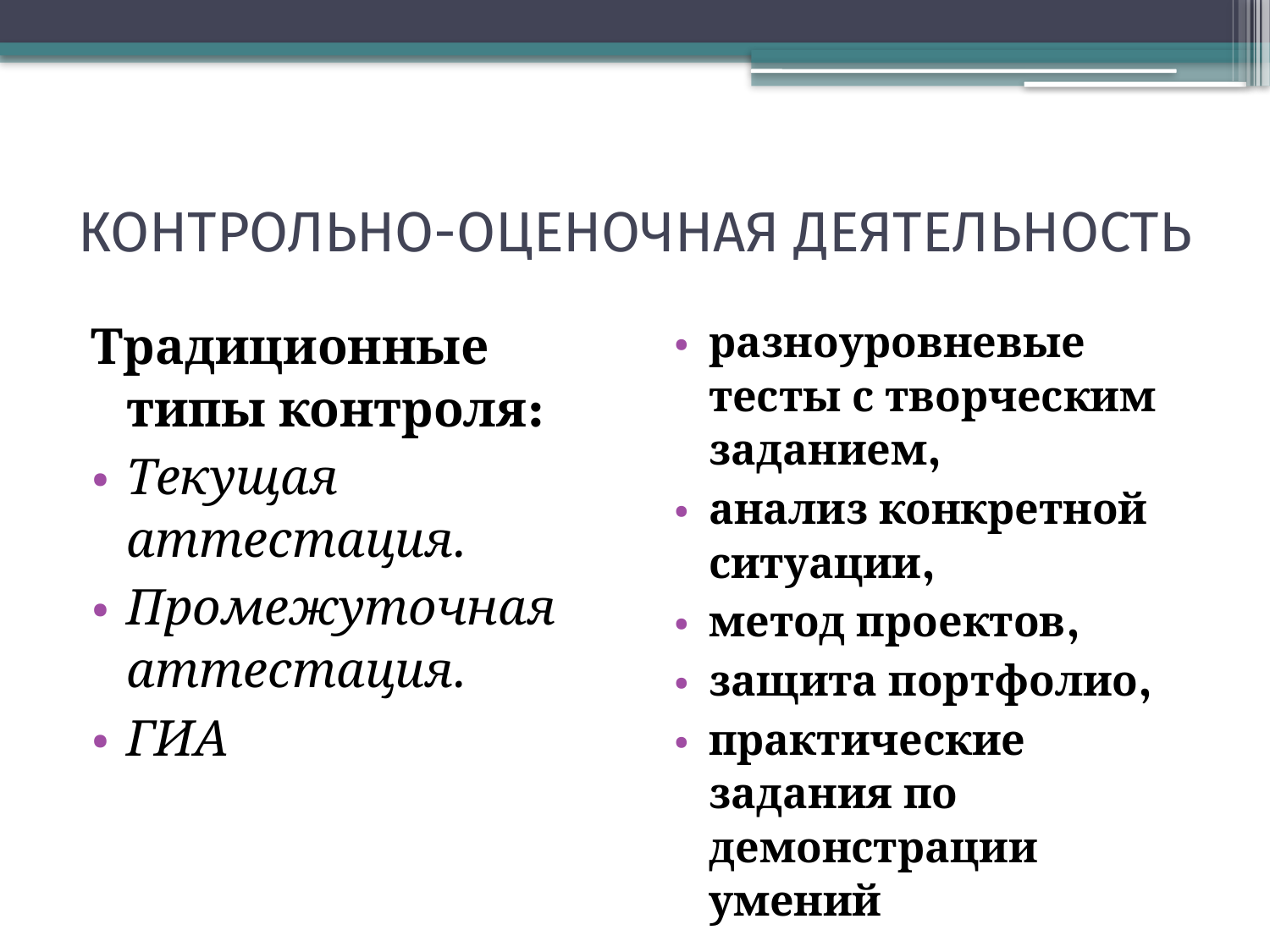

# КОНТРОЛЬНО-ОЦЕНОЧНАЯ ДЕЯТЕЛЬНОСТЬ
Традиционные типы контроля:
Текущая аттестация.
Промежуточная аттестация.
ГИА
разноуровневые  тесты с творческим заданием,
анализ конкретной ситуации,
метод проектов,
защита портфолио,
практические задания по демонстрации умений